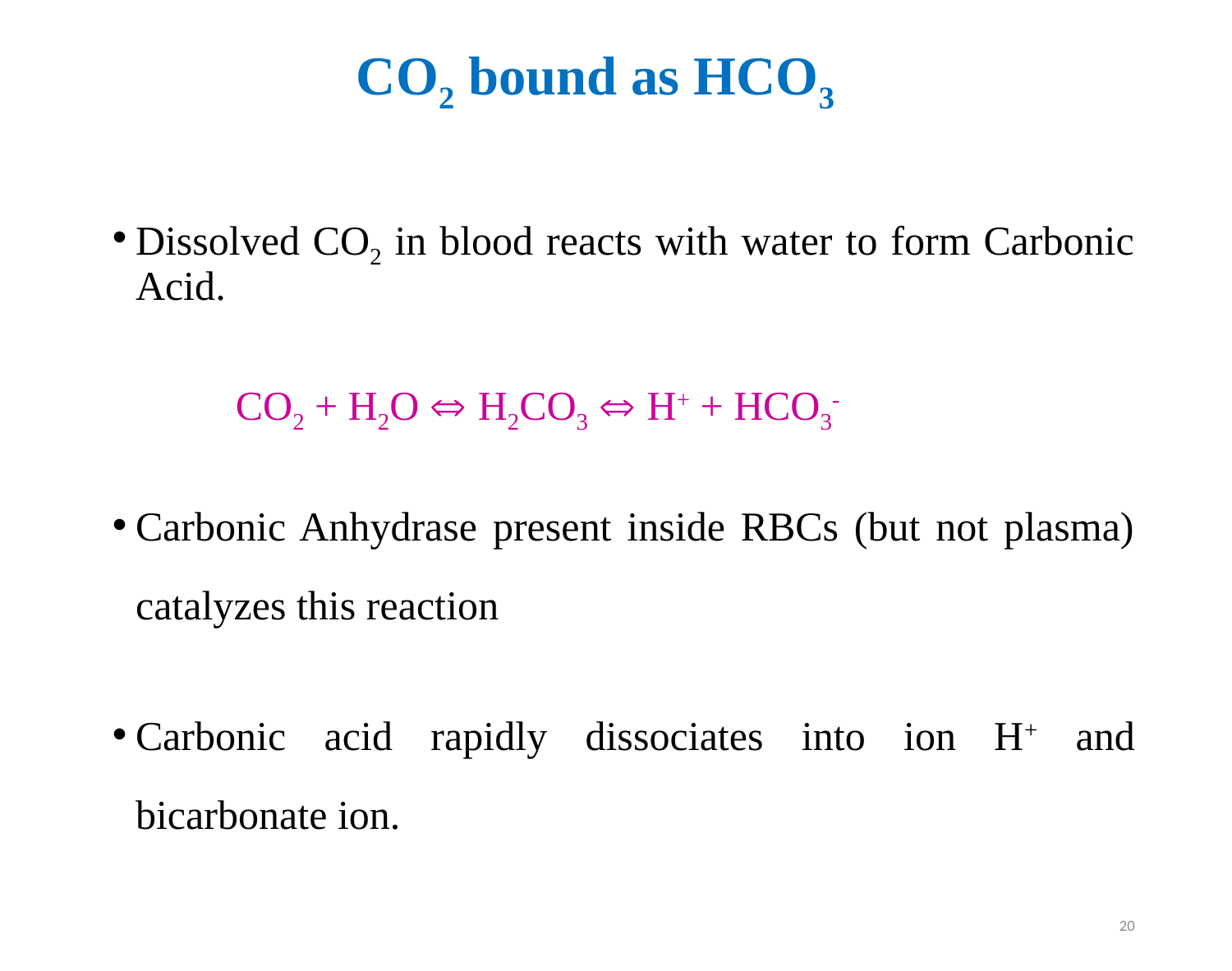

# CO2 bound as HCO3

Dissolved CO2 in blood reacts with water to form Carbonic Acid.

            CO2 + H2O ⇔ H2CO3 ⇔ H+ + HCO3-

Carbonic Anhydrase present inside RBCs (but not plasma) catalyzes this reaction

Carbonic acid rapidly dissociates into ion H+ and bicarbonate ion.
20